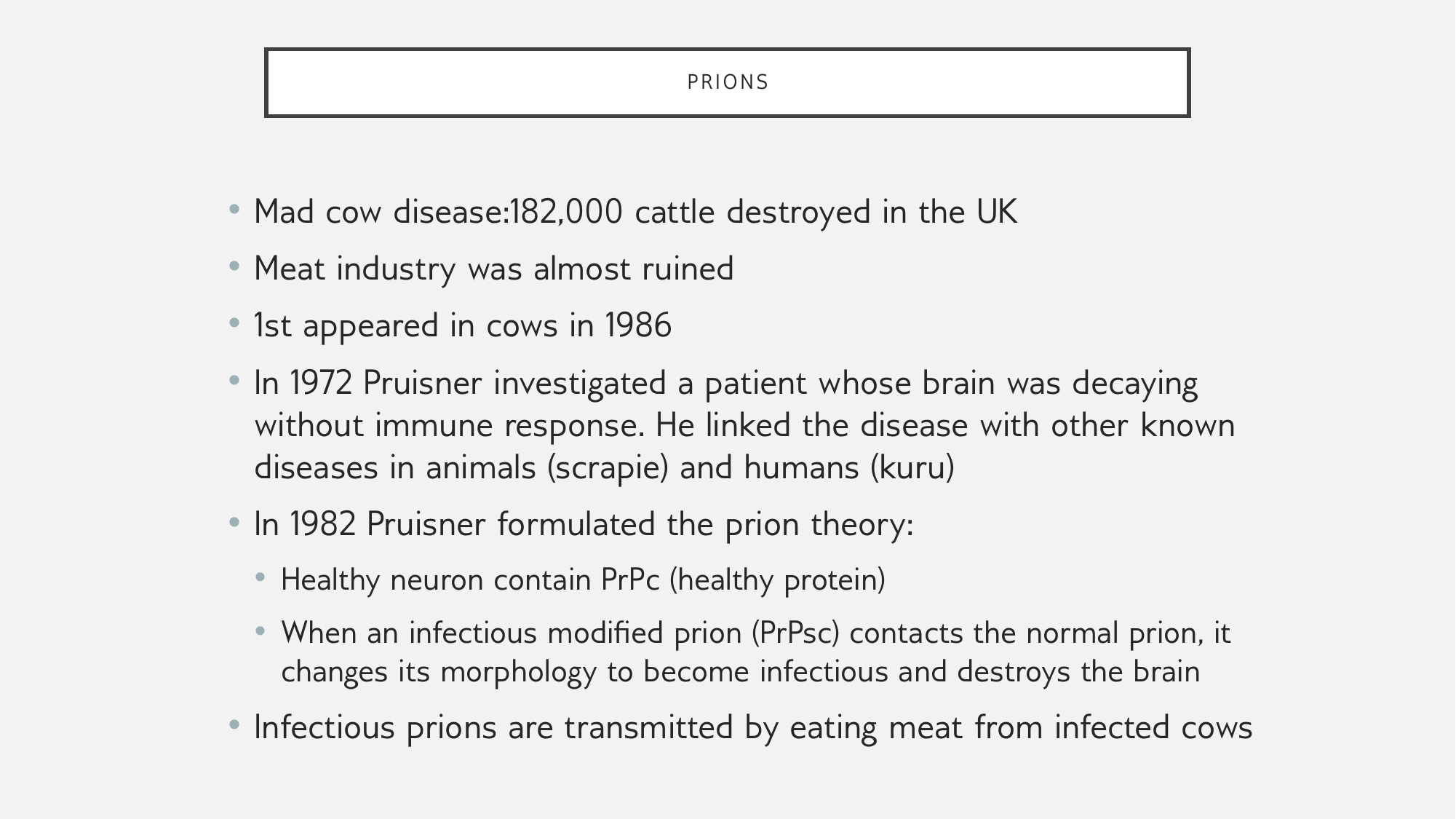

# prions
Mad cow disease:182,000 cattle destroyed in the UK
Meat industry was almost ruined
1st appeared in cows in 1986
In 1972 Pruisner investigated a patient whose brain was decaying without immune response. He linked the disease with other known diseases in animals (scrapie) and humans (kuru)
In 1982 Pruisner formulated the prion theory:
Healthy neuron contain PrPc (healthy protein)
When an infectious modified prion (PrPsc) contacts the normal prion, it changes its morphology to become infectious and destroys the brain
Infectious prions are transmitted by eating meat from infected cows